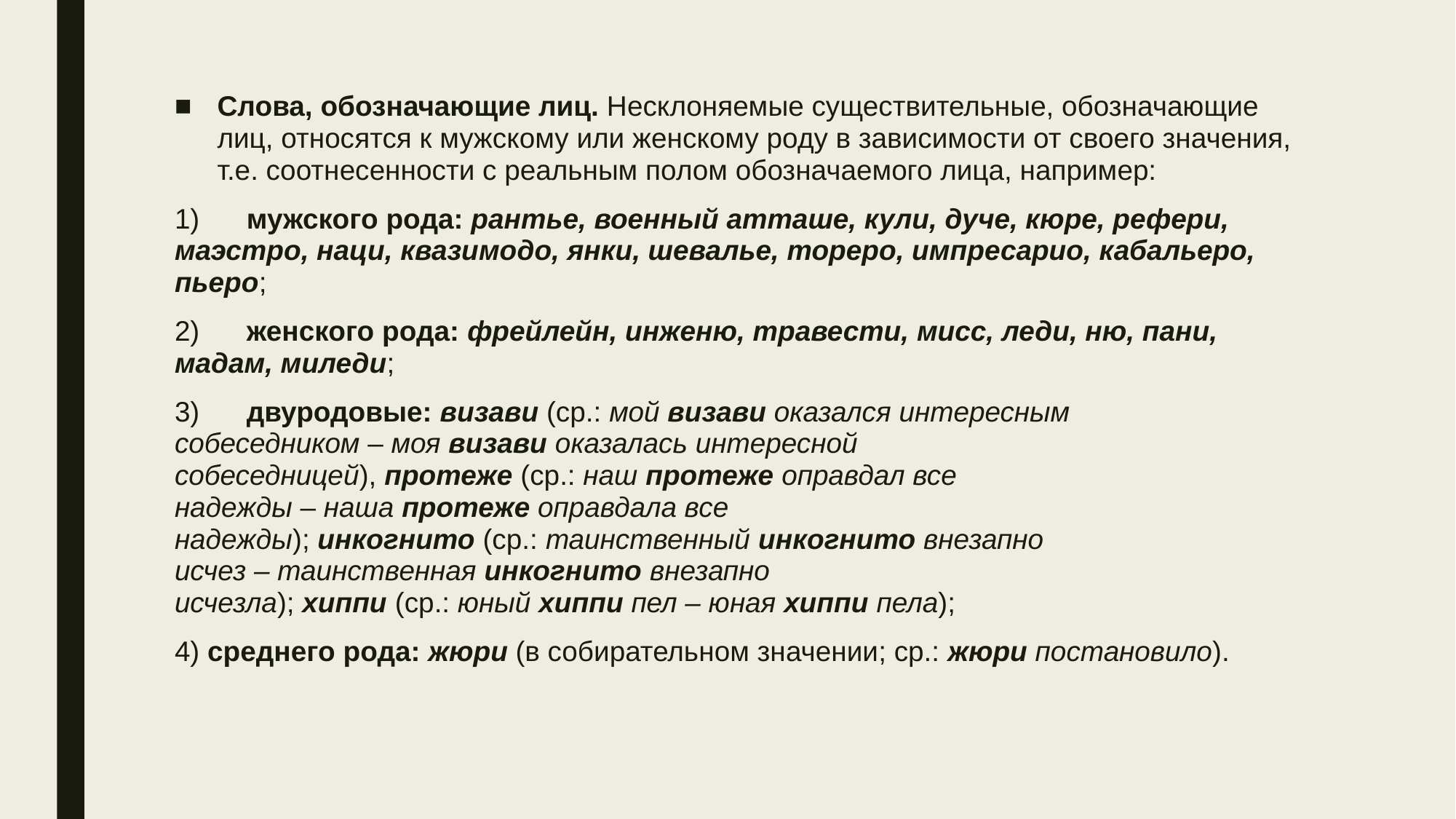

Слова, обозначающие лиц. Несклоняемые существительные, обозначающие лиц, относятся к мужскому или женскому роду в зависимости от своего значения, т.е. соотнесенности с реальным полом обозначаемого лица, например:
1)      мужского рода: рантье, военный атташе, кули, дуче, кюре, рефери, маэстро, наци, квазимодо, янки, шевалье, тореро, импресарио, кабальеро, пьеро;
2)      женского рода: фрейлейн, инженю, травести, мисс, леди, ню, пани, мадам, миледи;
3)      двуродовые: визави (ср.: мой визави оказался интересным собеседником – моя визави оказалась интересной собеседницей), протеже (ср.: наш протеже оправдал все надежды – наша протеже оправдала все надежды); инкогнито (ср.: таинственный инкогнито внезапно исчез – таинственная инкогнито внезапно исчезла); хиппи (ср.: юный хиппи пел – юная хиппи пела);
4) среднего рода: жюри (в собирательном значении; ср.: жюри постановило).